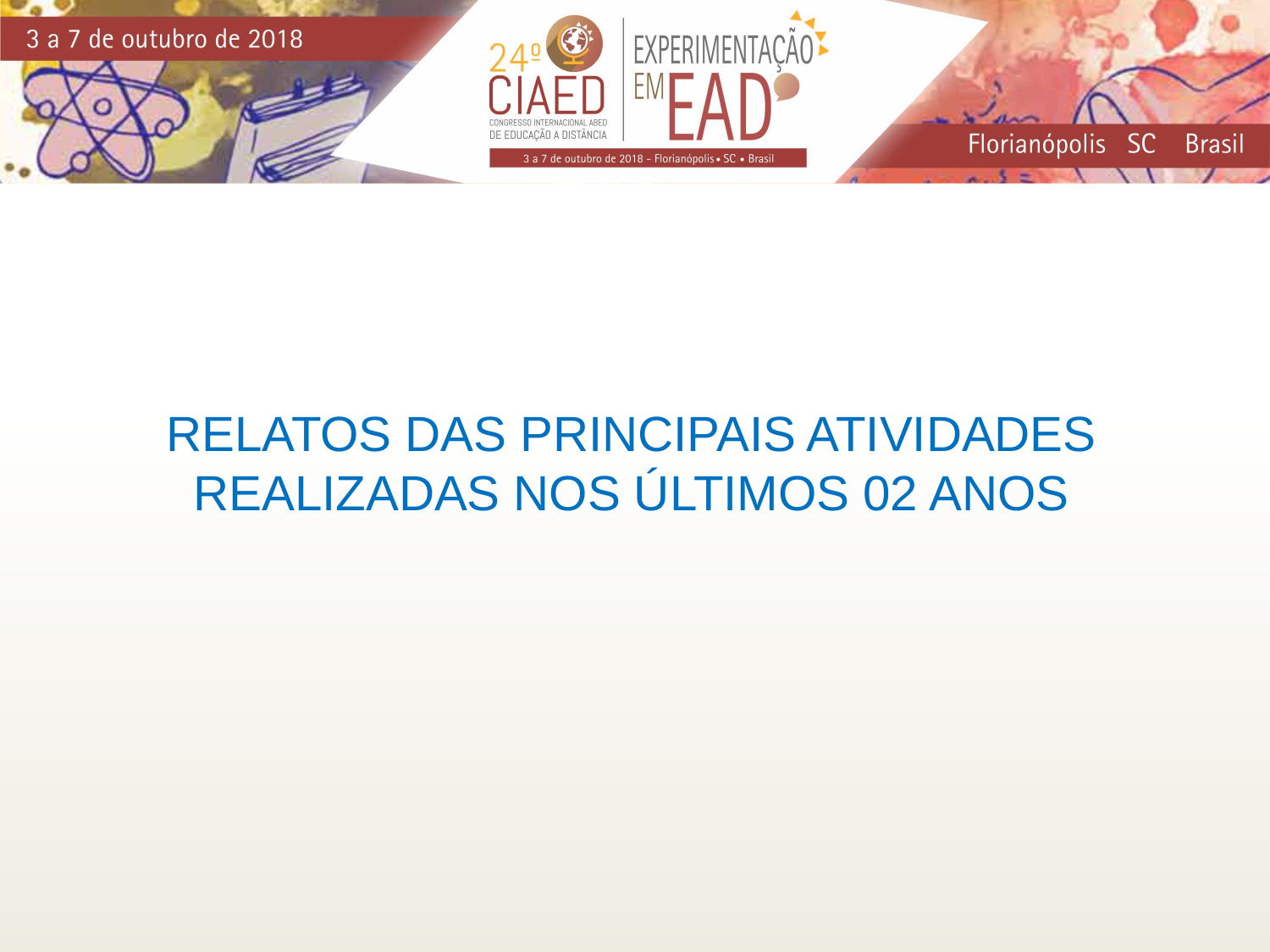

RELATOS DAS PRINCIPAIS ATIVIDADES
REALIZADAS NOS ÚLTIMOS 02 ANOS